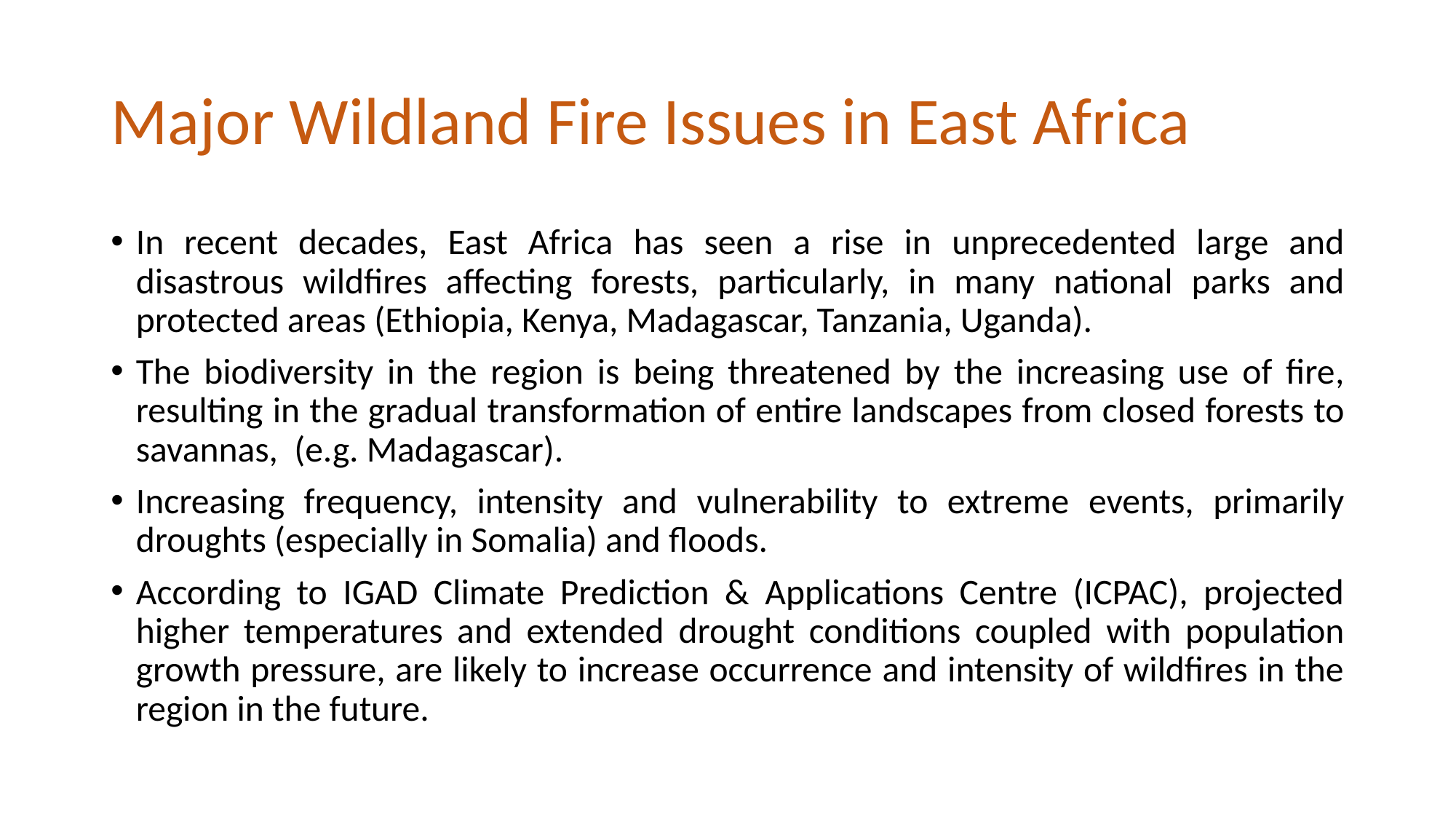

# Major Wildland Fire Issues in East Africa
In recent decades, East Africa has seen a rise in unprecedented large and disastrous wildfires affecting forests, particularly, in many national parks and protected areas (Ethiopia, Kenya, Madagascar, Tanzania, Uganda).
The biodiversity in the region is being threatened by the increasing use of fire, resulting in the gradual transformation of entire landscapes from closed forests to savannas,  (e.g. Madagascar).
Increasing frequency, intensity and vulnerability to extreme events, primarily droughts (especially in Somalia) and floods.
According to IGAD Climate Prediction & Applications Centre (ICPAC), projected higher temperatures and extended drought conditions coupled with population growth pressure, are likely to increase occurrence and intensity of wildfires in the region in the future.